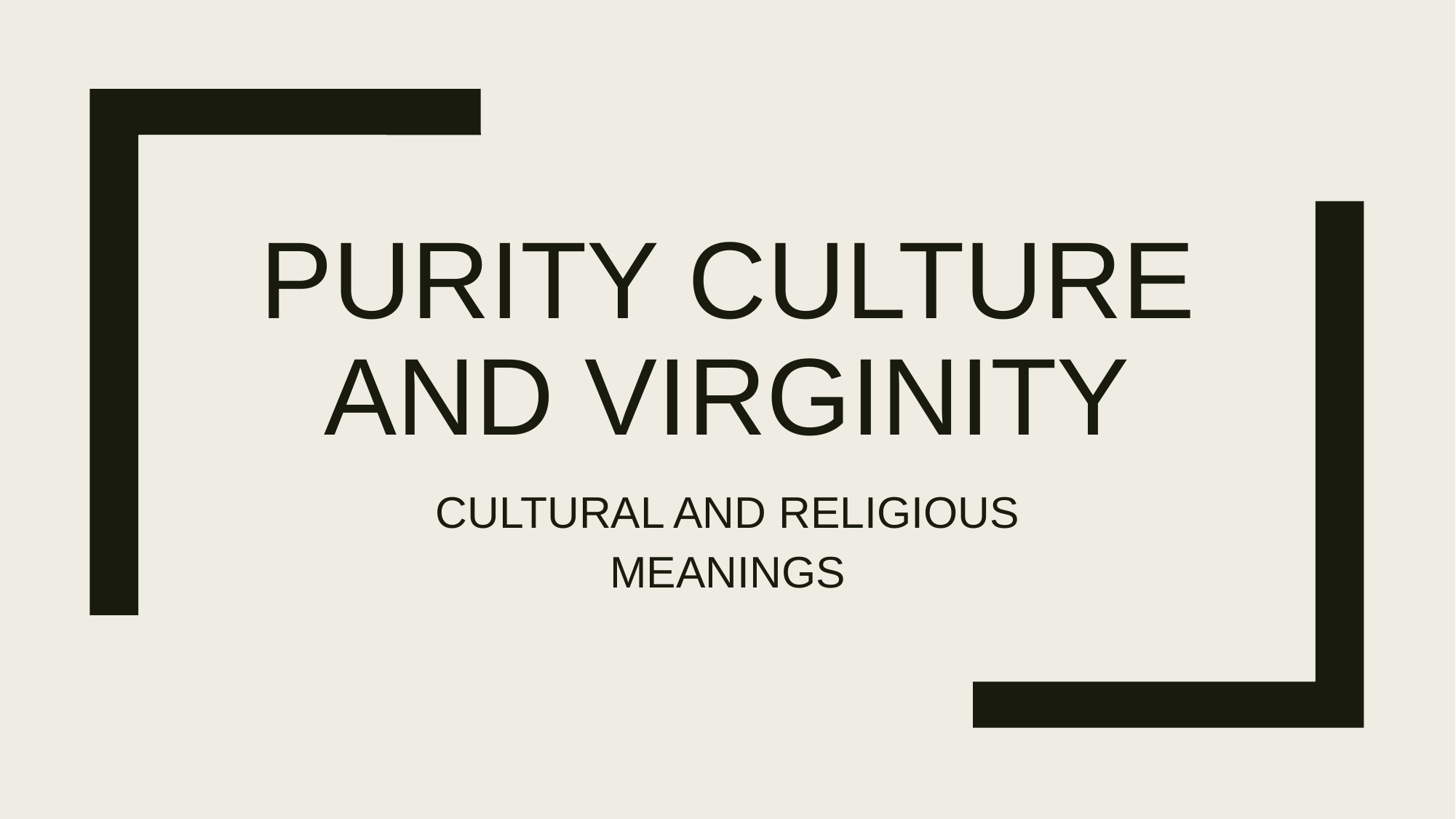

# Purity culture and virginity
CULTURAL AND RELIGIOUS MEANINGS